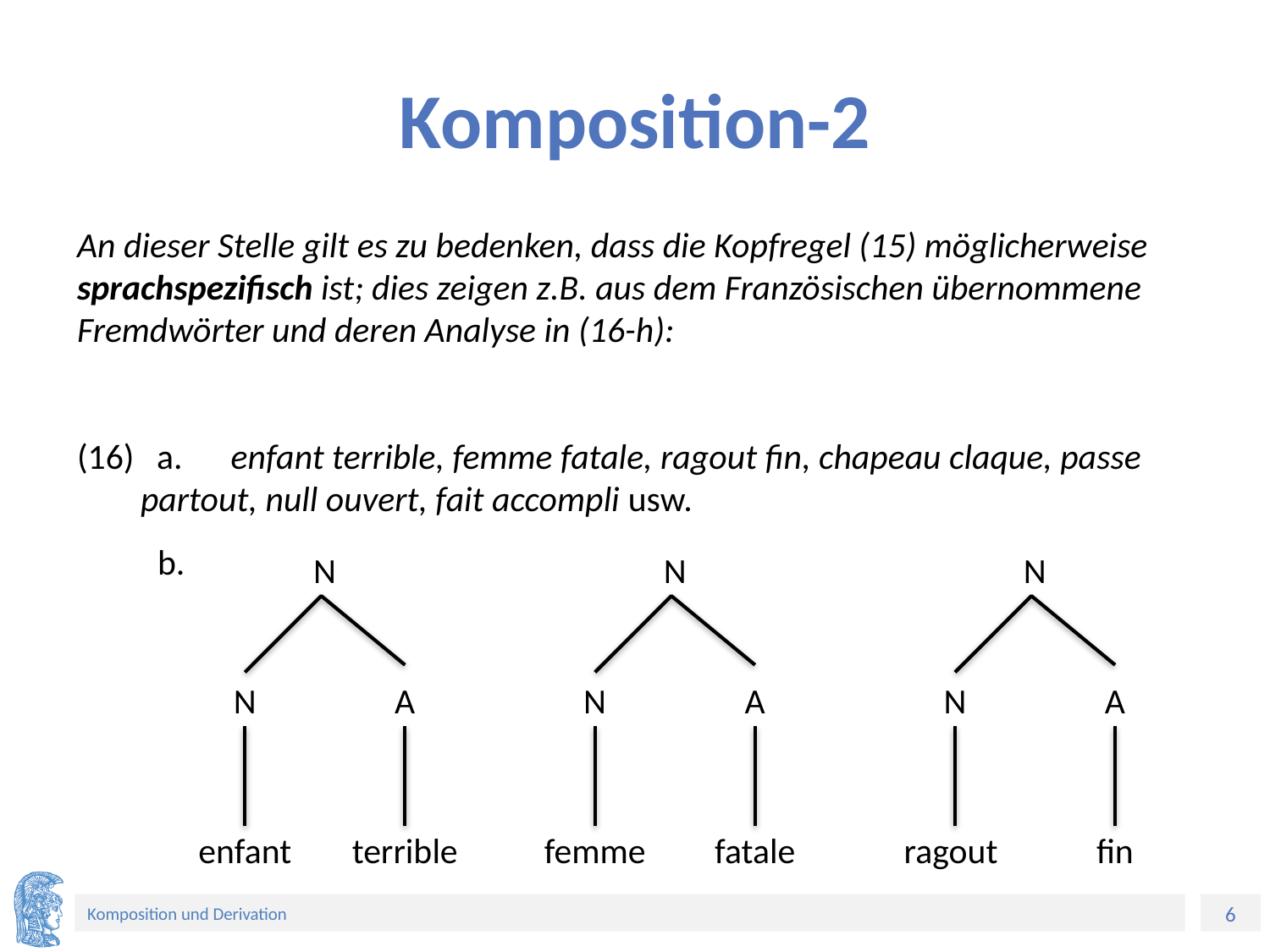

# Komposition-2
An dieser Stelle gilt es zu bedenken, dass die Kopfregel (15) möglicherweise sprachspezifisch ist; dies zeigen z.B. aus dem Französischen übernommene Fremdwörter und deren Analyse in (16-h):

  a.      enfant terrible, femme fatale, ragout fin, chapeau claque, passe 	    partout, null ouvert, fait accompli usw.
          b.

N
N
N

N
A
N
A
N
A
enfant
terrible
femme
fatale
ragout
fin